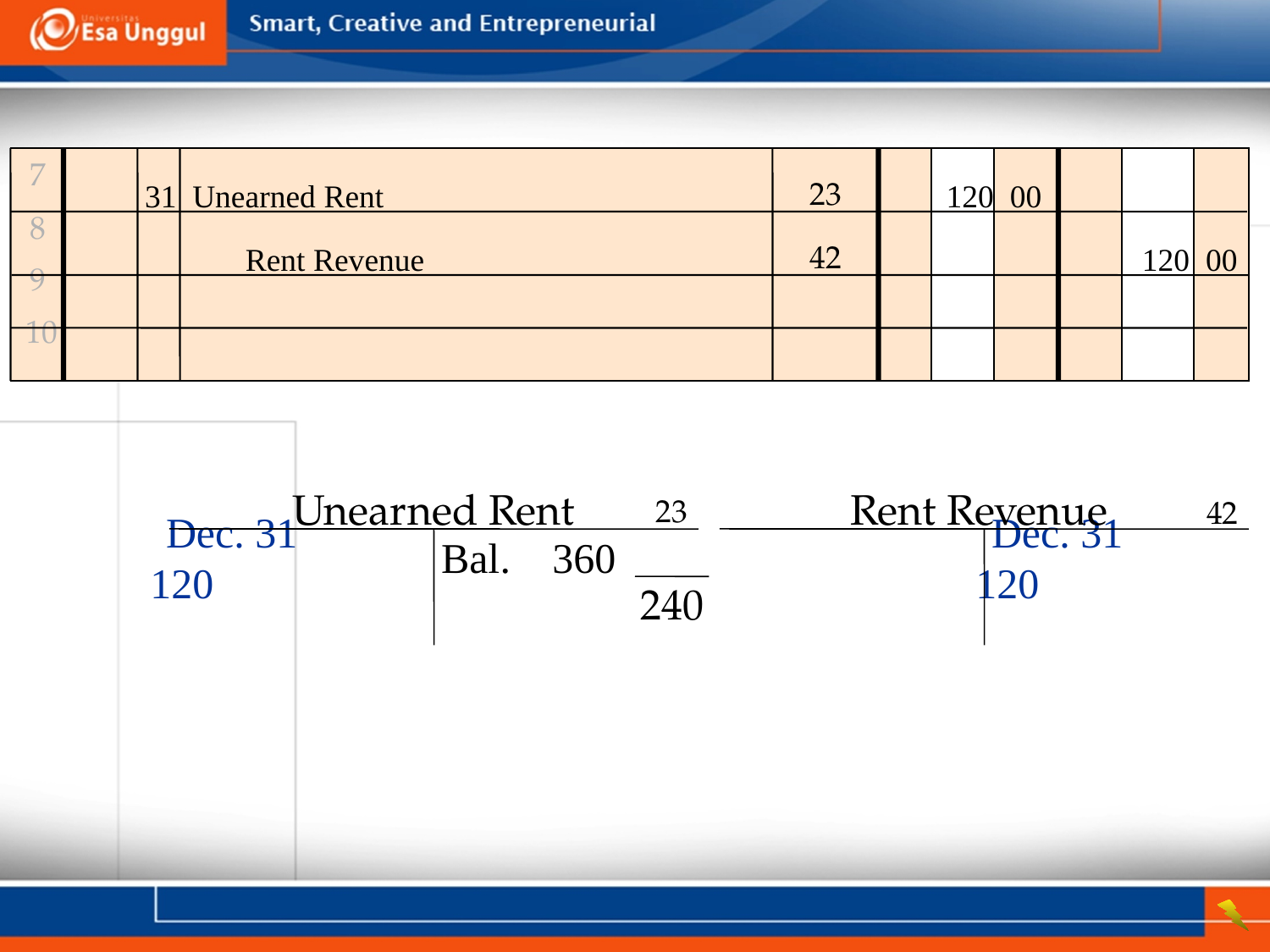

7
8
9
10
	31
Unearned Rent	120  00
23

Rent Revenue	120  00
42

Unearned Rent
Rent Revenue
23
42
Dec. 31	120
Bal.	360
Dec. 31	120

240